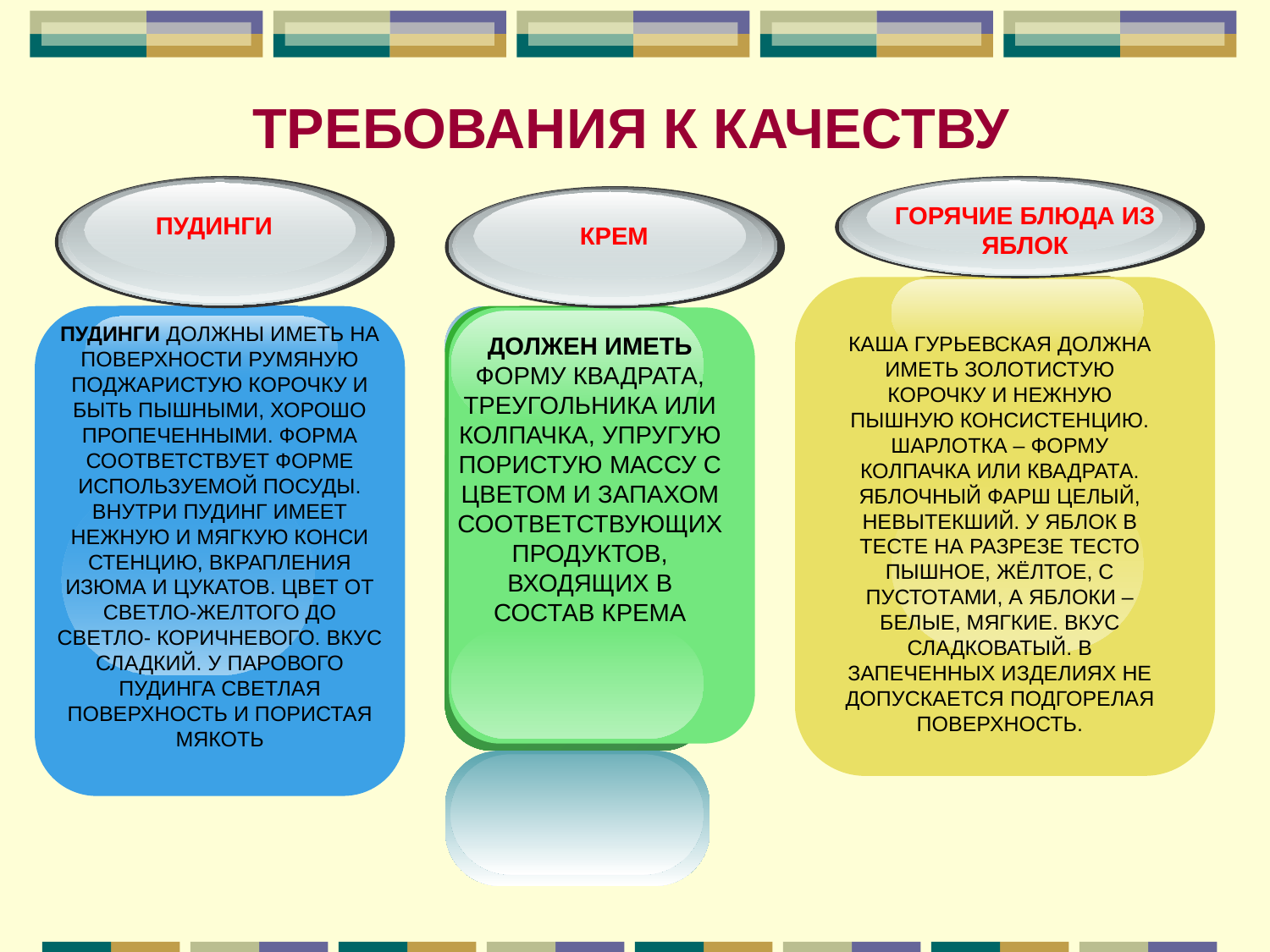

ТРЕБОВАНИЯ К КАЧЕСТВУ

ГОРЯЧИЕ БЛЮДА ИЗ ЯБЛОК
ПУДИНГИ
КРЕМ

ПУДИНГИ ДОЛЖНЫ ИМЕТЬ НА ПОВЕРХНОСТИ РУМЯНУЮ ПОДЖАРИСТУЮ КОРОЧКУ И БЫТЬ ПЫШНЫМИ, ХОРОШО ПРОПЕЧЕН­НЫМИ. ФОРМА СООТВЕТСТВУЕТ ФОРМЕ ИСПОЛЬЗУЕМОЙ ПОСУДЫ. ВНУТРИ ПУДИНГ ИМЕЕТ НЕЖНУЮ И МЯГКУЮ КОНСИ­СТЕНЦИЮ, ВКРАПЛЕНИЯ ИЗЮМА И ЦУКАТОВ. ЦВЕТ ОТ СВЕТЛО-ЖЕЛТОГО ДО СВЕТЛО- КОРИЧНЕВОГО. ВКУС СЛАДКИЙ. У ПАРОВОГО ПУДИНГА СВЕТЛАЯ ПОВЕРХНОСТЬ И ПОРИСТАЯ МЯКОТЬ

ДОЛЖЕН ИМЕТЬ ФОРМУ КВАДРАТА, ТРЕУГОЛЬНИКА ИЛИ КОЛПАЧ­КА, УПРУГУЮ ПОРИСТУЮ МАССУ С ЦВЕТОМ И ЗАПАХОМ СООТВЕТСТ­ВУЮЩИХ ПРОДУКТОВ, ВХОДЯЩИХ В СОСТАВ КРЕМА
КАША ГУРЬЕВСКАЯ ДОЛЖНА ИМЕТЬ ЗОЛОТИСТУЮ КОРОЧКУ И НЕЖНУЮ ПЫШНУЮ КОНСИСТЕНЦИЮ.
ШАРЛОТКА – ФОРМУ КОЛПАЧКА ИЛИ КВАДРАТА.
ЯБЛОЧНЫЙ ФАРШ ЦЕЛЫЙ, НЕВЫТЕКШИЙ. У ЯБЛОК В ТЕСТЕ НА РАЗРЕЗЕ ТЕСТО ПЫШНОЕ, ЖЁЛТОЕ, С ПУСТОТАМИ, А ЯБЛОКИ – БЕЛЫЕ, МЯГКИЕ. ВКУС СЛАДКОВАТЫЙ. В ЗАПЕЧЕННЫХ ИЗДЕЛИЯХ НЕ ДОПУСКАЕТСЯ ПОДГОРЕЛАЯ ПОВЕРХНОСТЬ.